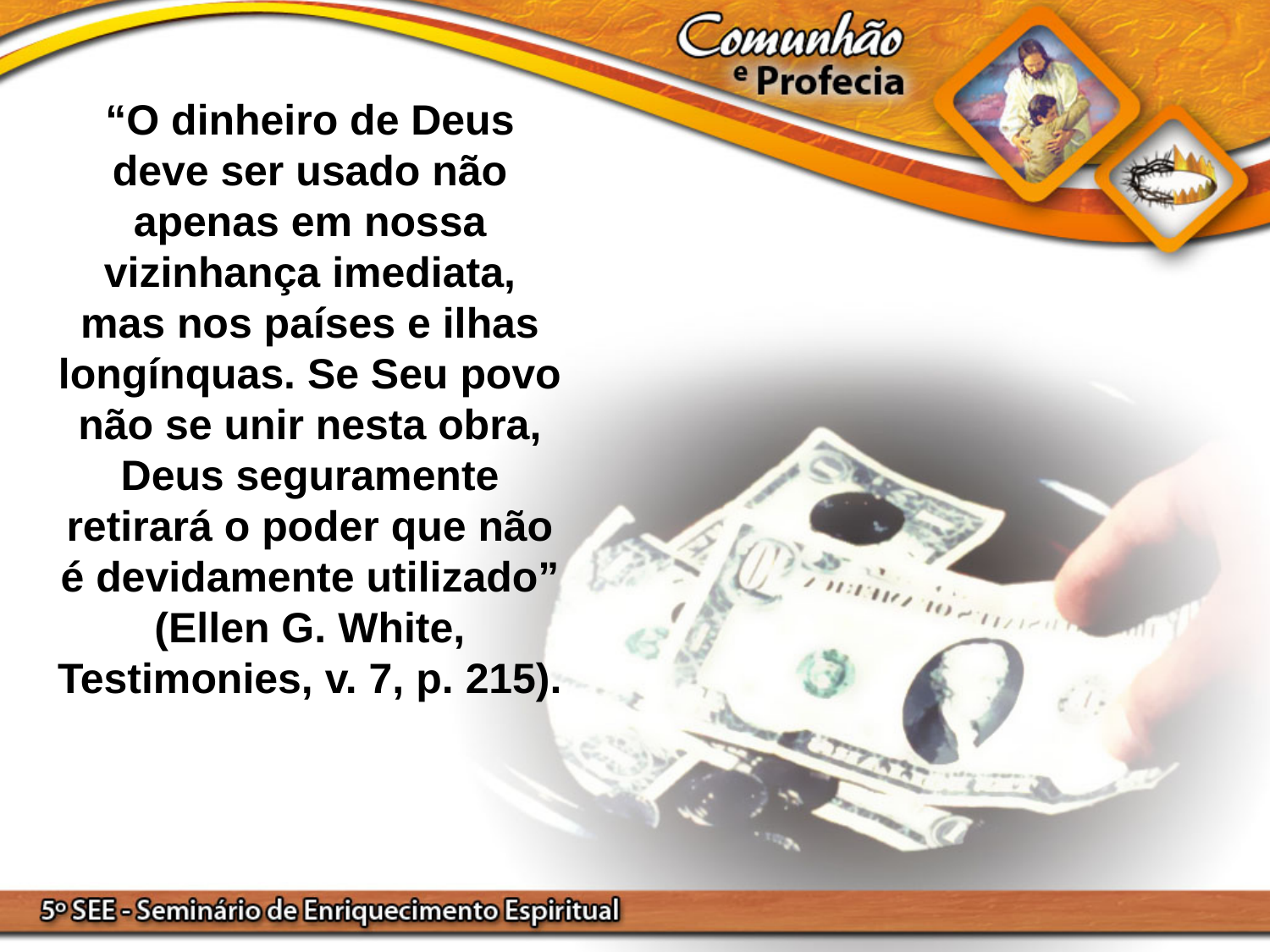

“O dinheiro de Deus deve ser usado não apenas em nossa vizinhança imediata, mas nos países e ilhas longínquas. Se Seu povo não se unir nesta obra, Deus seguramente retirará o poder que não é devidamente utilizado” (Ellen G. White, Testimonies, v. 7, p. 215).